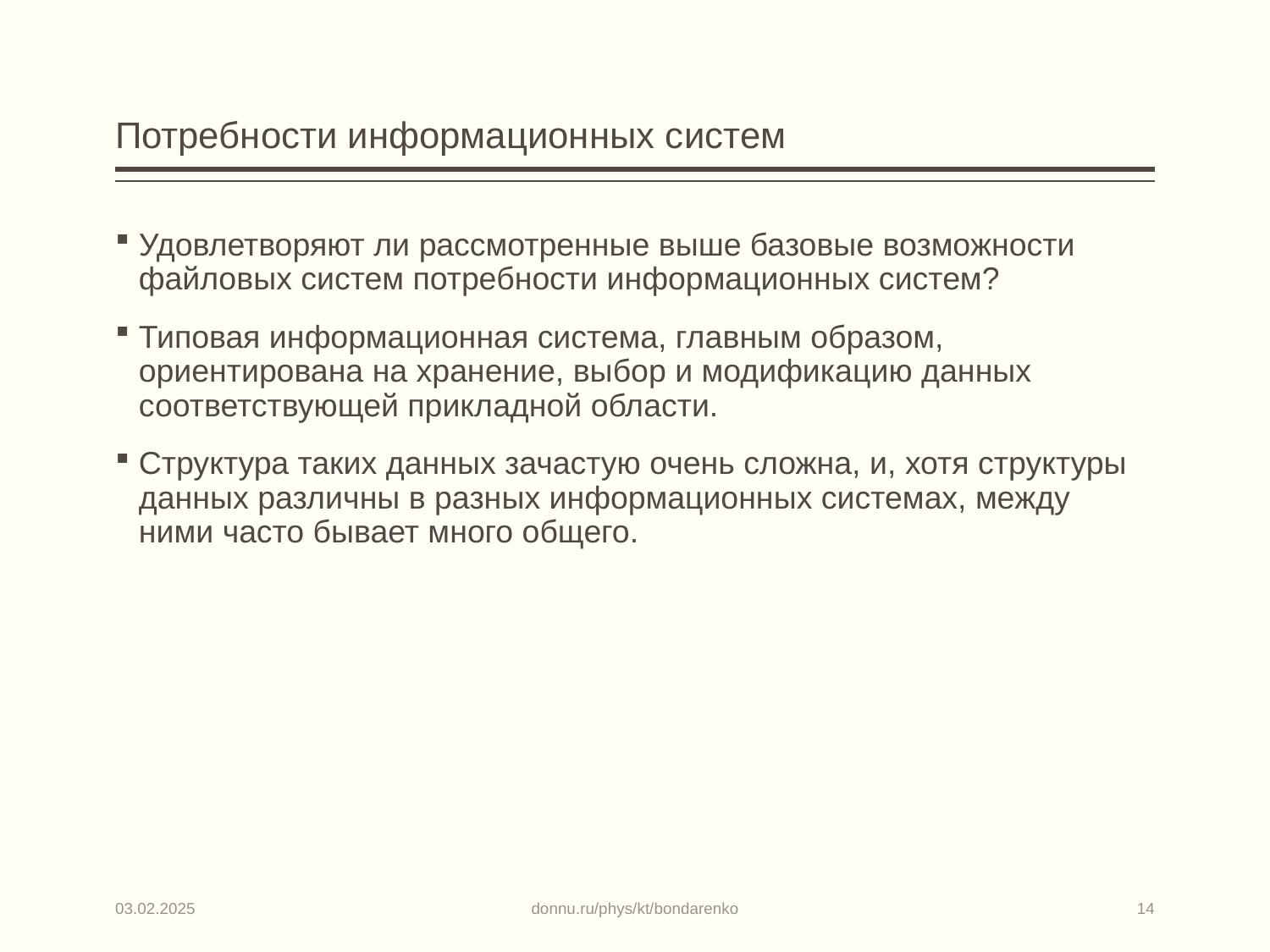

# Потребности информационных систем
Удовлетворяют ли рассмотренные выше базовые возможности файловых систем потребности информационных систем?
Типовая информационная система, главным образом, ориентирована на хранение, выбор и модификацию данных соответствующей прикладной области.
Структура таких данных зачастую очень сложна, и, хотя структуры данных различны в разных информационных системах, между ними часто бывает много общего.
donnu.ru/phys/kt/bondarenko
03.02.2025
14